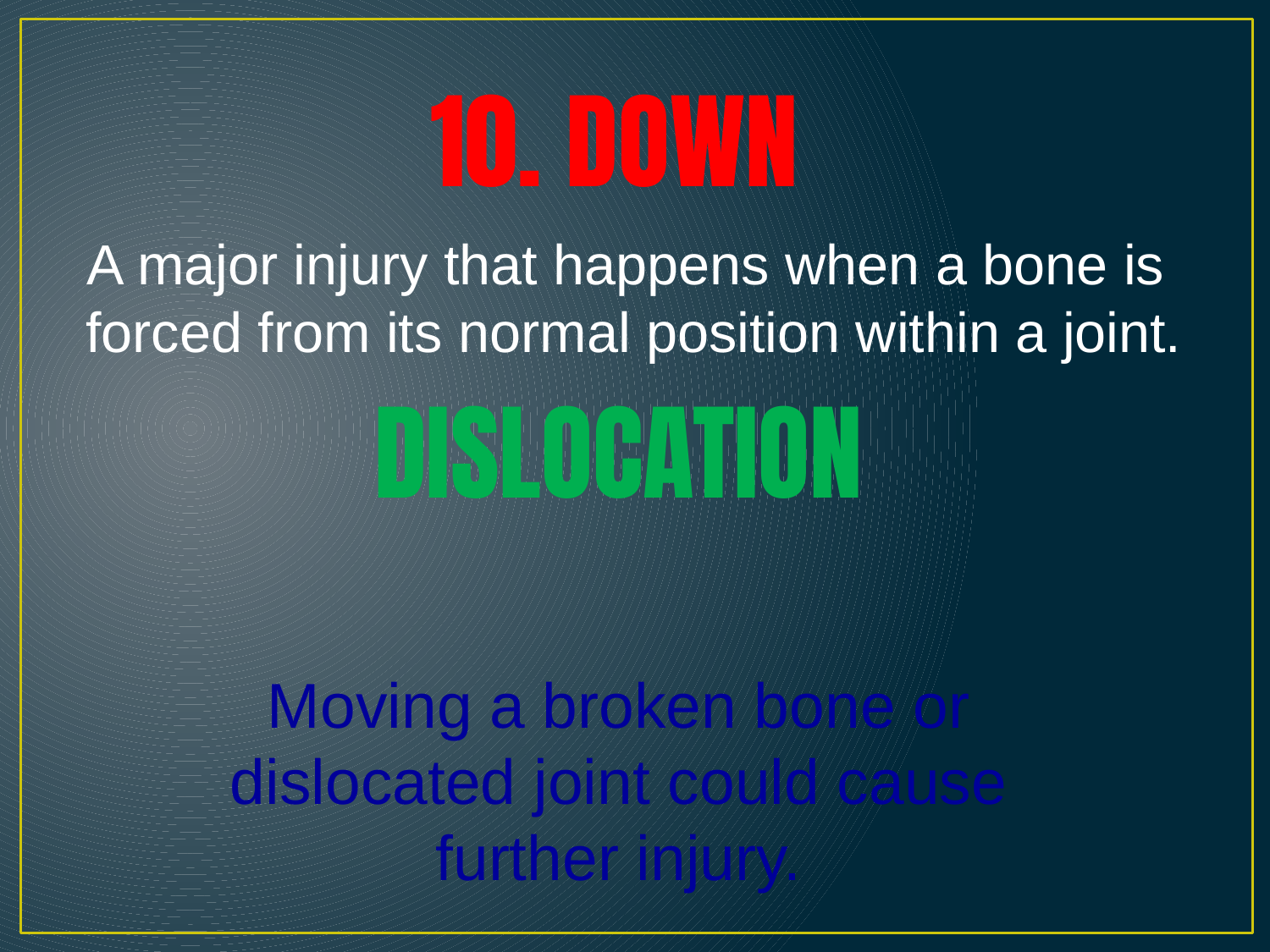

10. DOWN
A major injury that happens when a bone is  forced from its normal position within a joint.
DISLOCATION
Moving a broken bone or dislocated joint could cause further injury.